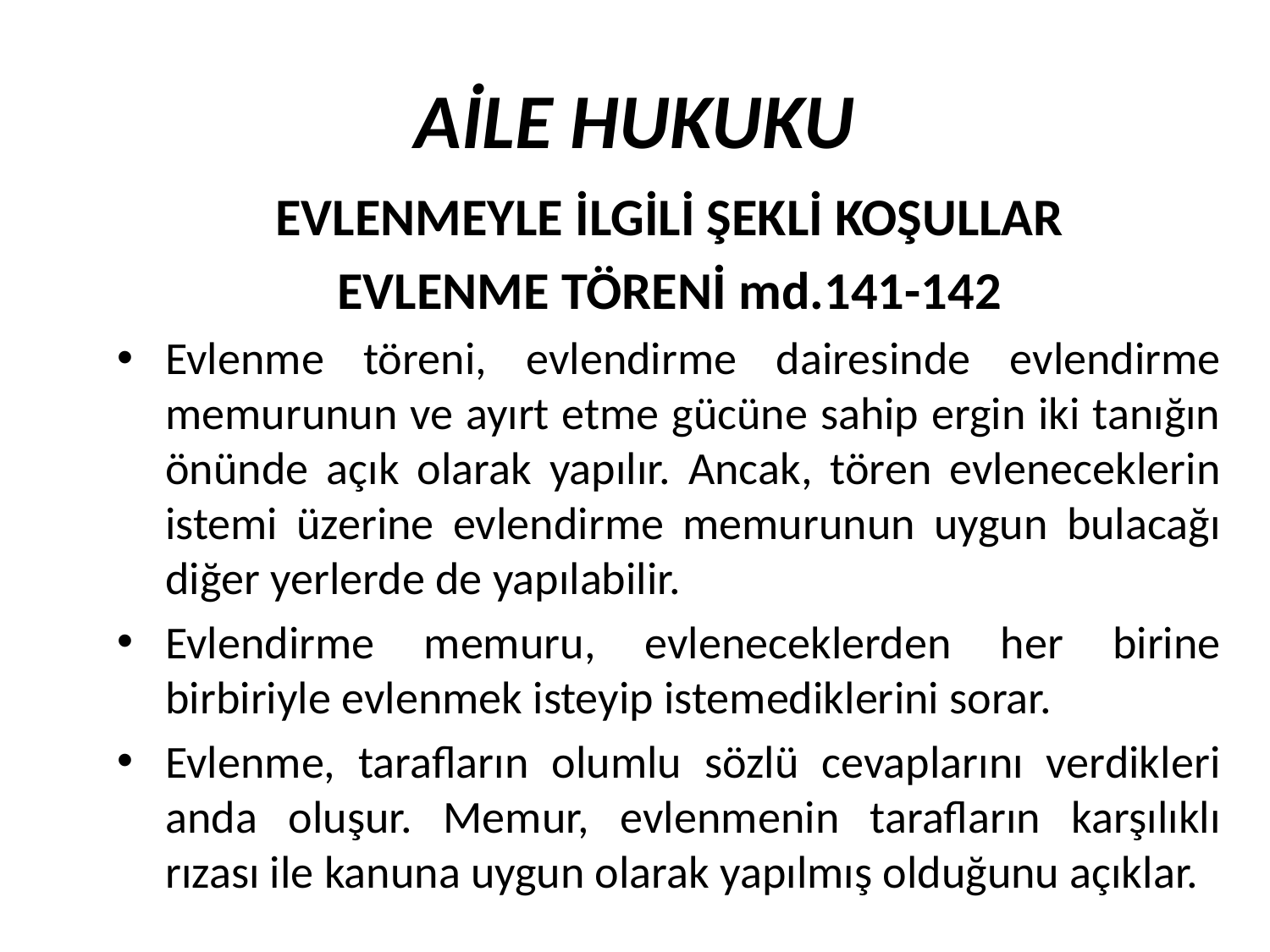

AİLE HUKUKU
EVLENMEYLE İLGİLİ ŞEKLİ KOŞULLAR
EVLENME TÖRENİ md.141-142
Evlenme töreni, evlendirme dairesinde evlendirme memurunun ve ayırt etme gücüne sahip ergin iki tanığın önünde açık olarak yapılır. Ancak, tören evleneceklerin istemi üzerine evlendirme memurunun uygun bulacağı diğer yerlerde de yapılabilir.
Evlendirme memuru, evleneceklerden her birine birbiriyle evlenmek isteyip istemediklerini sorar.
Evlenme, tarafların olumlu sözlü cevaplarını verdikleri anda oluşur. Memur, evlenmenin tarafların karşılıklı rızası ile kanuna uygun olarak yapılmış olduğunu açıklar.